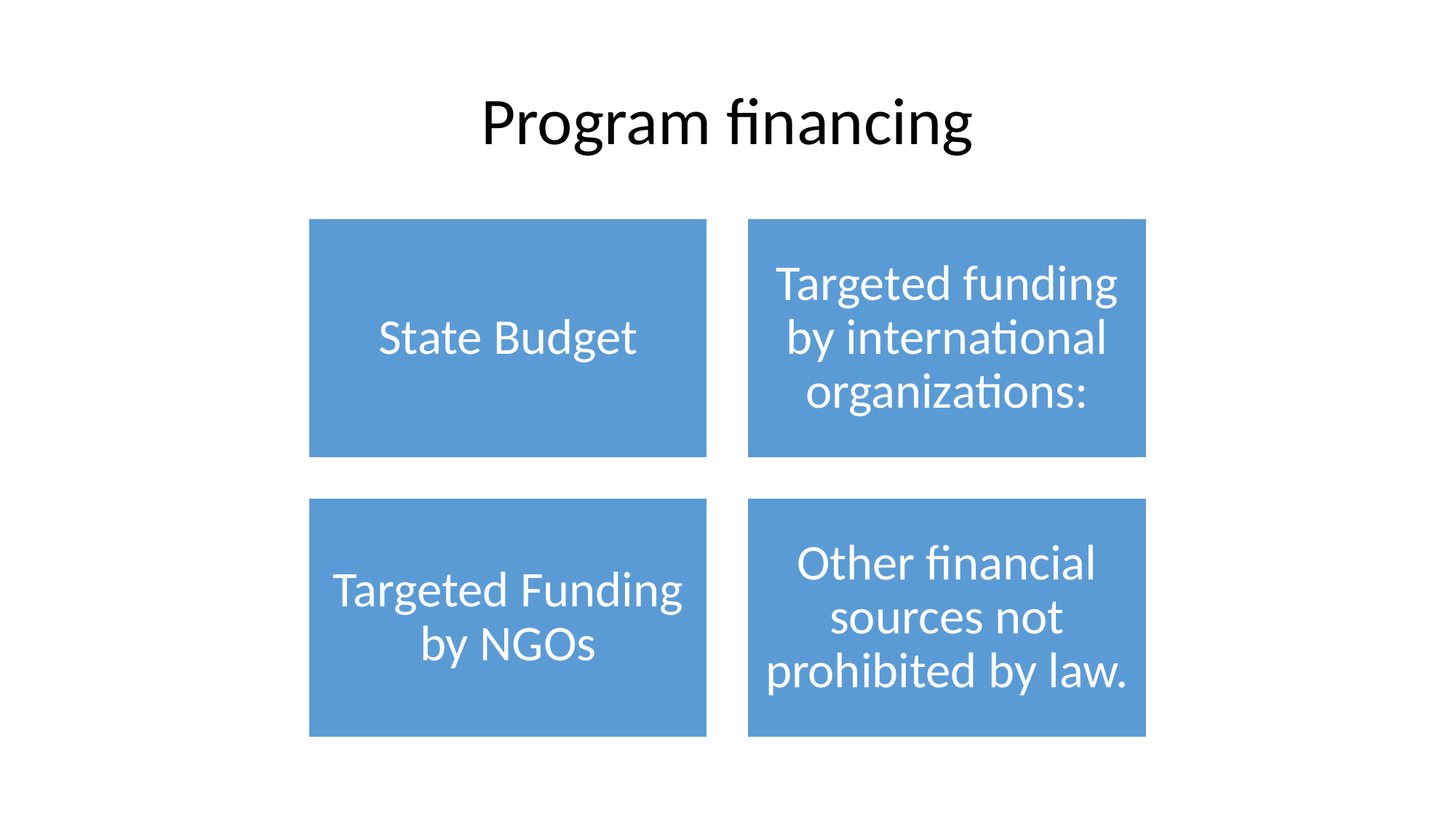

# Program financing
State Budget
Targeted funding by international organizations:
Targeted Funding by NGOs
Other financial sources not prohibited by law.